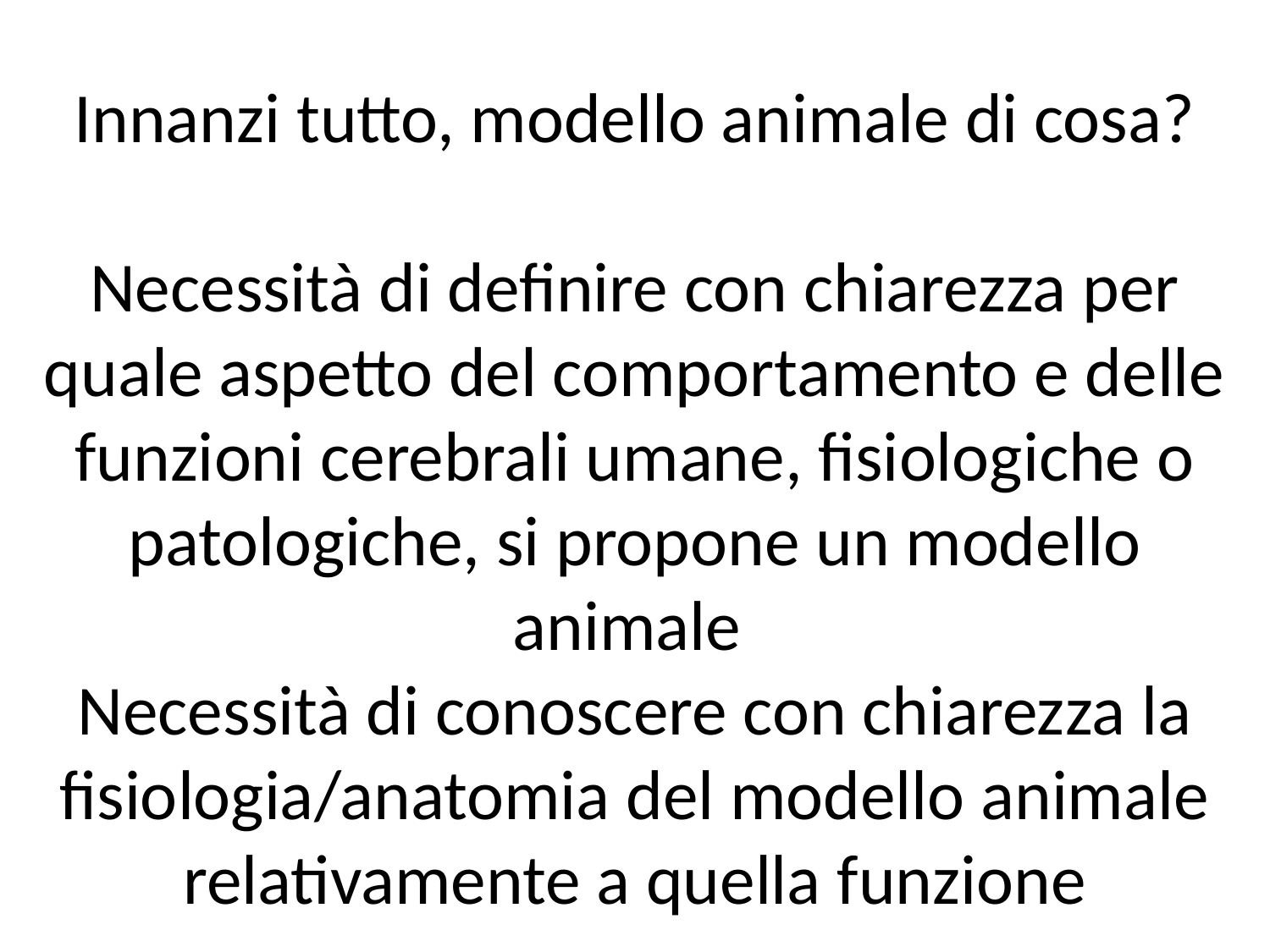

Innanzi tutto, modello animale di cosa?

Necessità di definire con chiarezza per quale aspetto del comportamento e delle funzioni cerebrali umane, fisiologiche o patologiche, si propone un modello animale
Necessità di conoscere con chiarezza la fisiologia/anatomia del modello animale relativamente a quella funzione